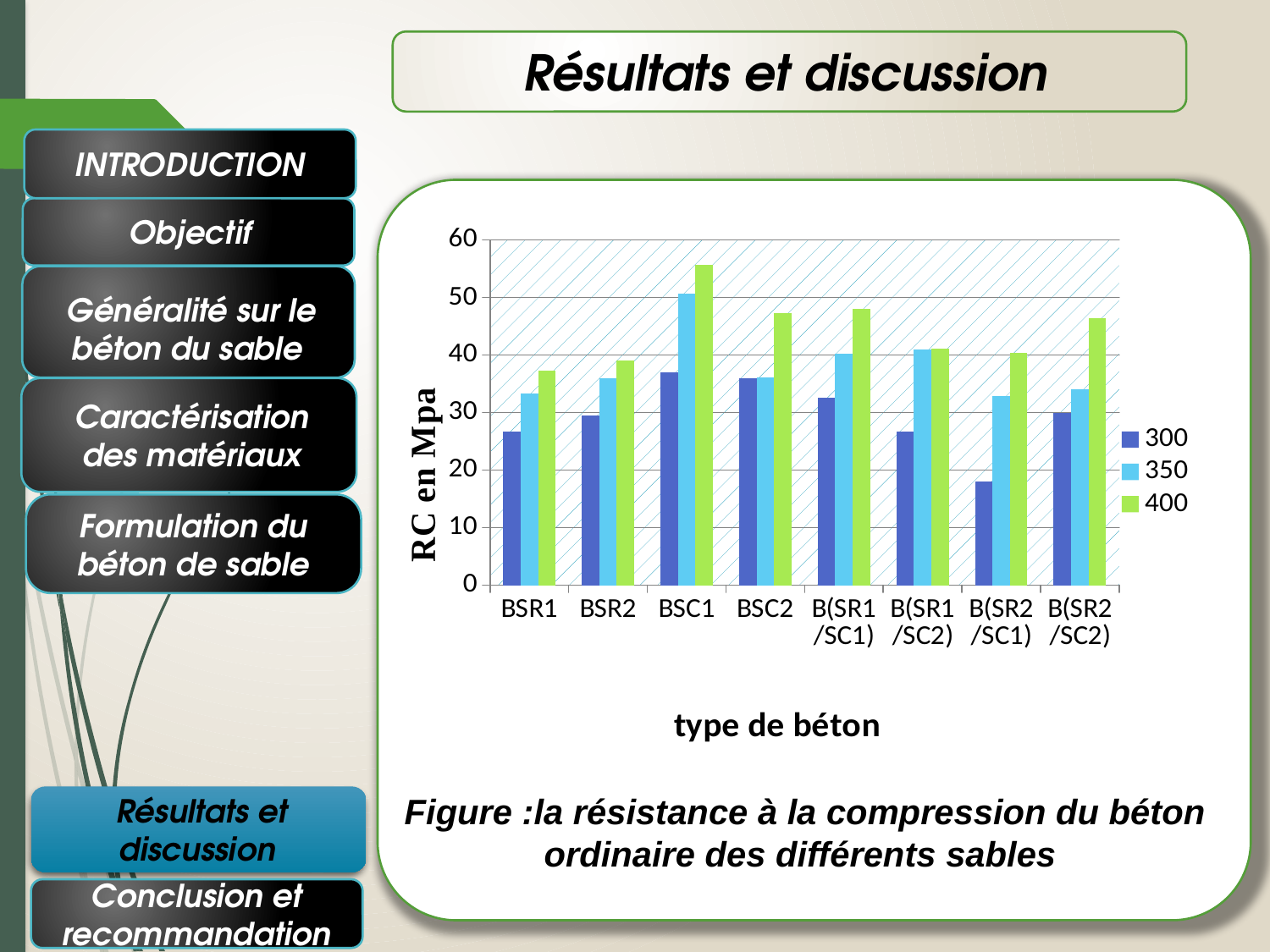

Résultats et discussion
INTRODUCTION

 Objectif

### Chart

| Category | 300 | 350 | 400 |
|---|---|---|---|
| BSR1 | 26.72 | 33.39 | 37.339999999999996 |
| BSR2 | 29.43 | 35.94 | 39.08 |
| BSC1 | 36.980000000000004 | 50.67 | 55.74 |
| BSC2 | 36.03 | 36.04 | 47.28 |
| B(SR1/SC1) | 32.57 | 40.28 | 48.05 |
| B(SR1/SC2) | 26.75 | 40.92 | 41.07 |
| B(SR2/SC1) | 17.959999999999987 | 32.86 | 40.36 |
| B(SR2/SC2) | 29.91 | 34.1 | 46.349999999999994 |
Généralité sur le béton du sable
Caractérisation des matériaux
Formulation du béton de sable
Figure :la résistance à la compression du béton ordinaire des différents sables
Résultats et discussion
Conclusion et recommandation